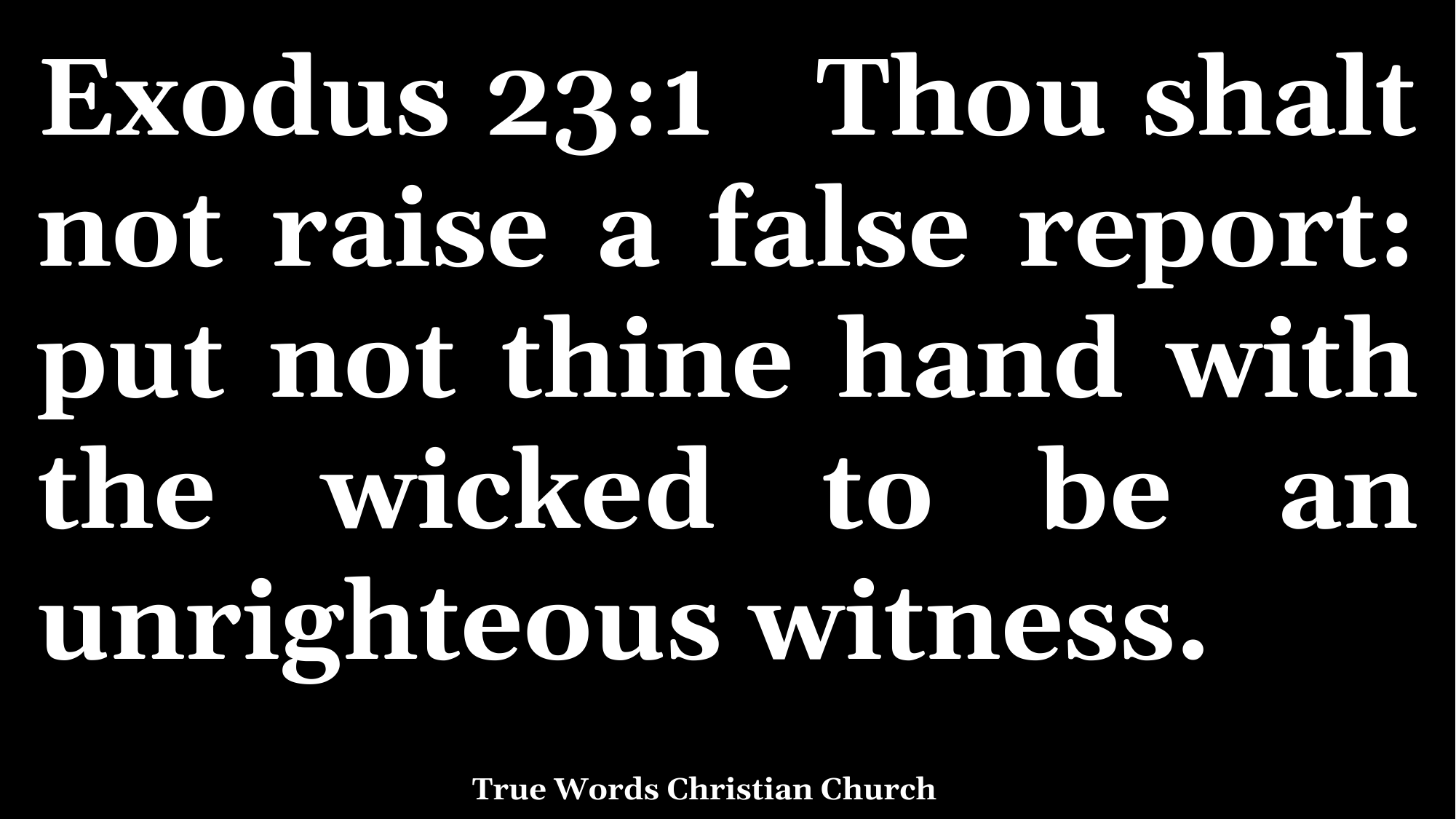

Exodus 23:1   Thou shalt not raise a false report: put not thine hand with the wicked to be an unrighteous witness.
True Words Christian Church